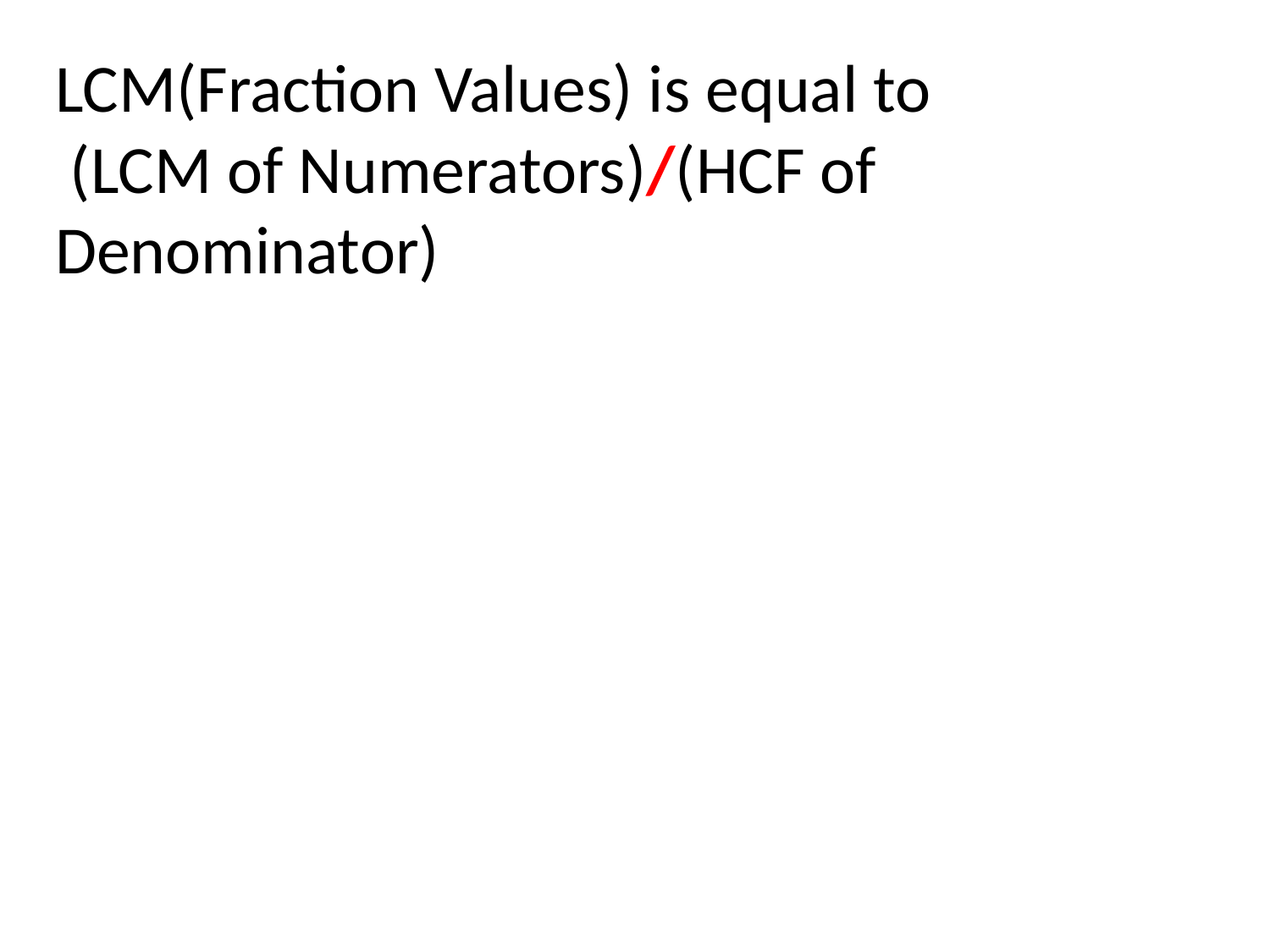

# LCM(Fraction Values) is equal to (LCM of Numerators)/(HCF of Denominator)